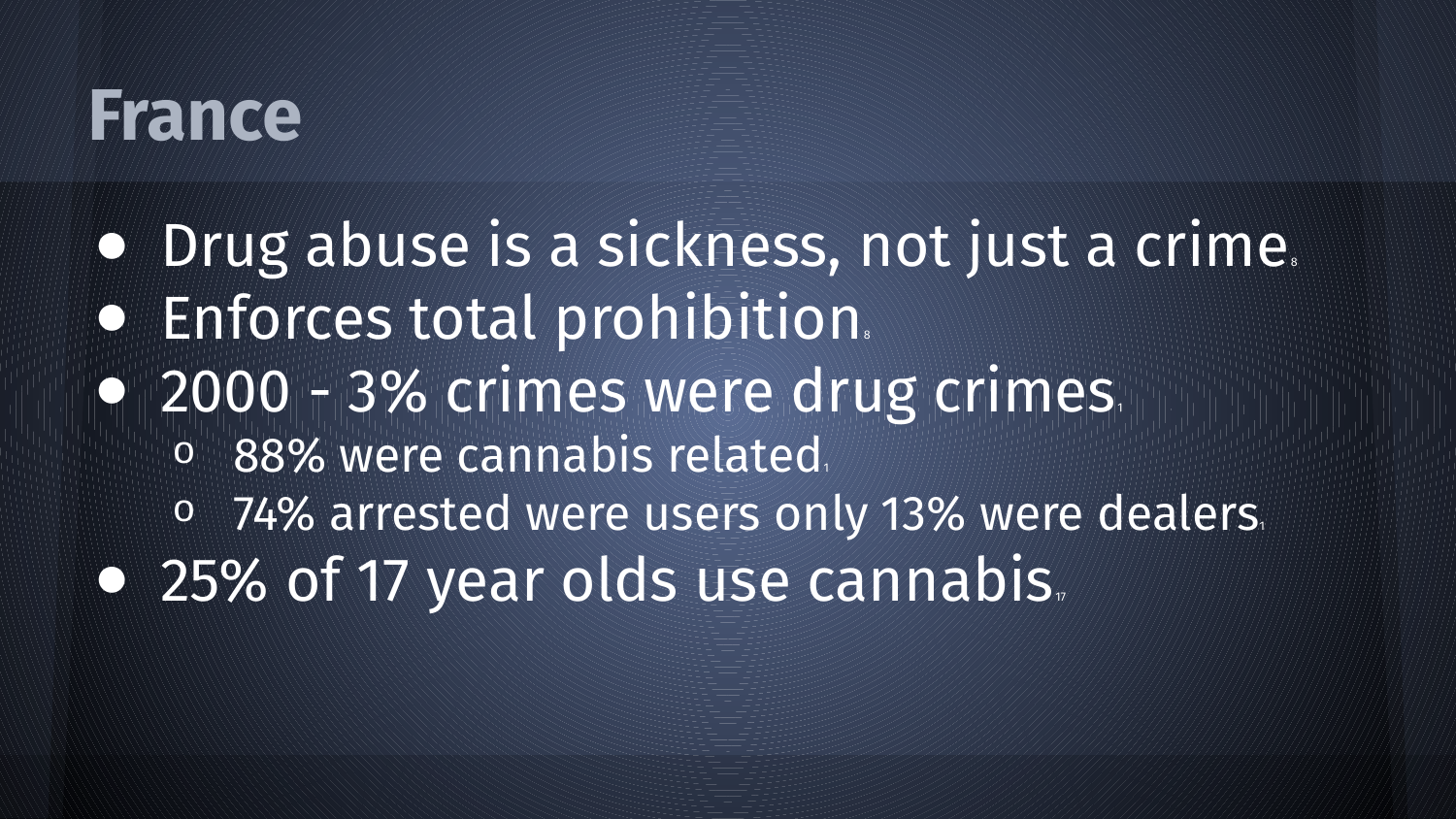

# France
Drug abuse is a sickness, not just a crime8
Enforces total prohibition8
2000 - 3% crimes were drug crimes1
88% were cannabis related1
74% arrested were users only 13% were dealers1
25% of 17 year olds use cannabis17